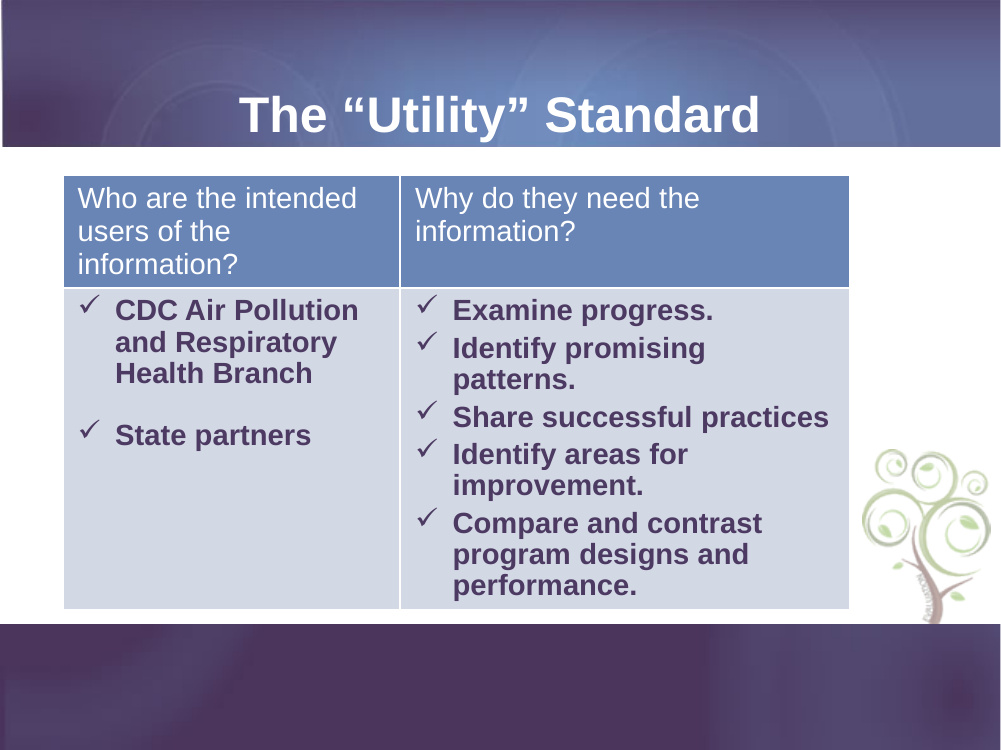

# The “Utility” Standard
| Who are the intended users of the information? | Why do they need the information? |
| --- | --- |
| CDC Air Pollution and Respiratory Health Branch State partners | Examine progress. Identify promising patterns. Share successful practices Identify areas for improvement. Compare and contrast program designs and performance. |